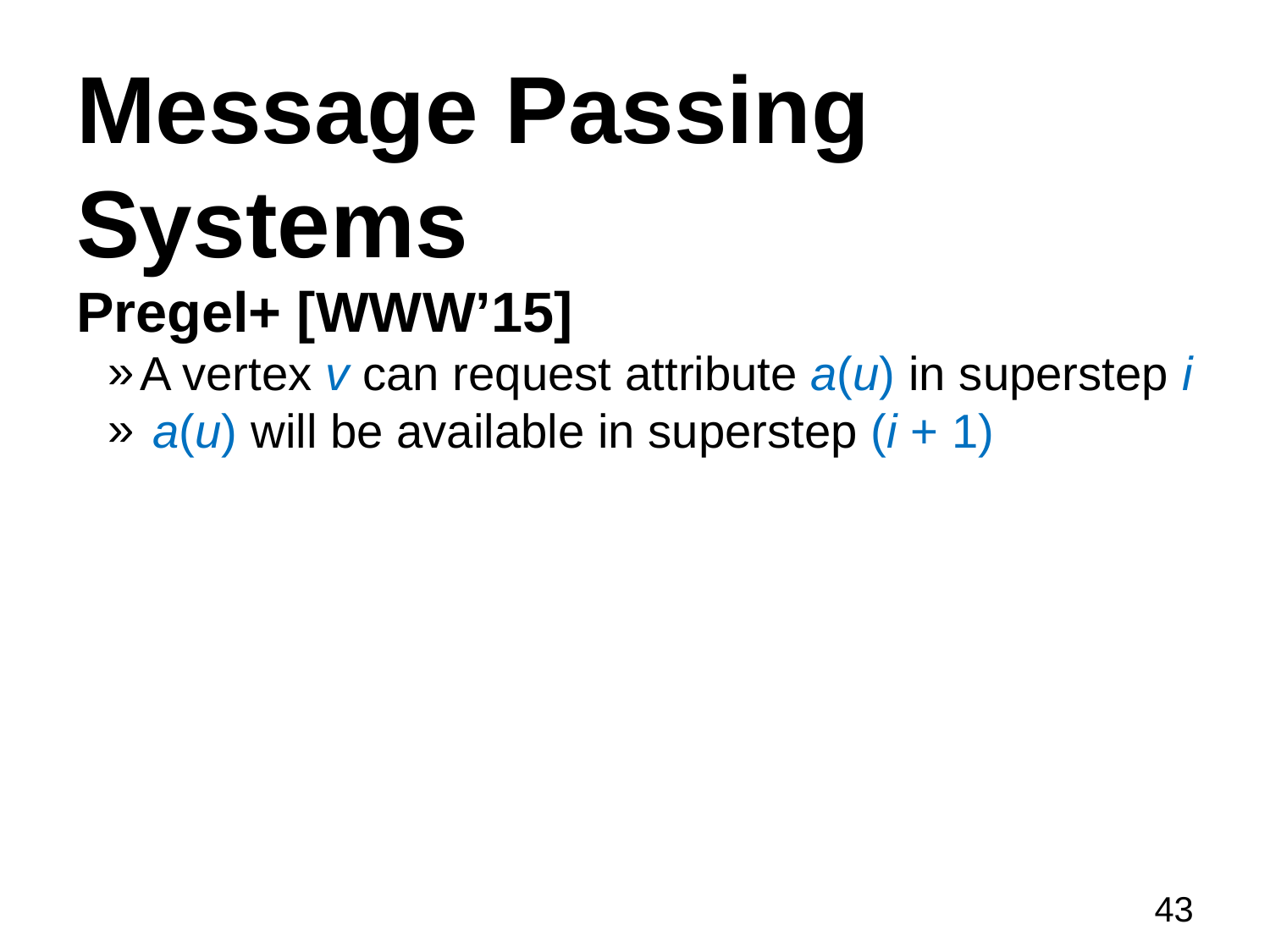

# Message Passing Systems
Pregel+ [WWW’15]
A vertex v can request attribute a(u) in superstep i
 a(u) will be available in superstep (i + 1)
43